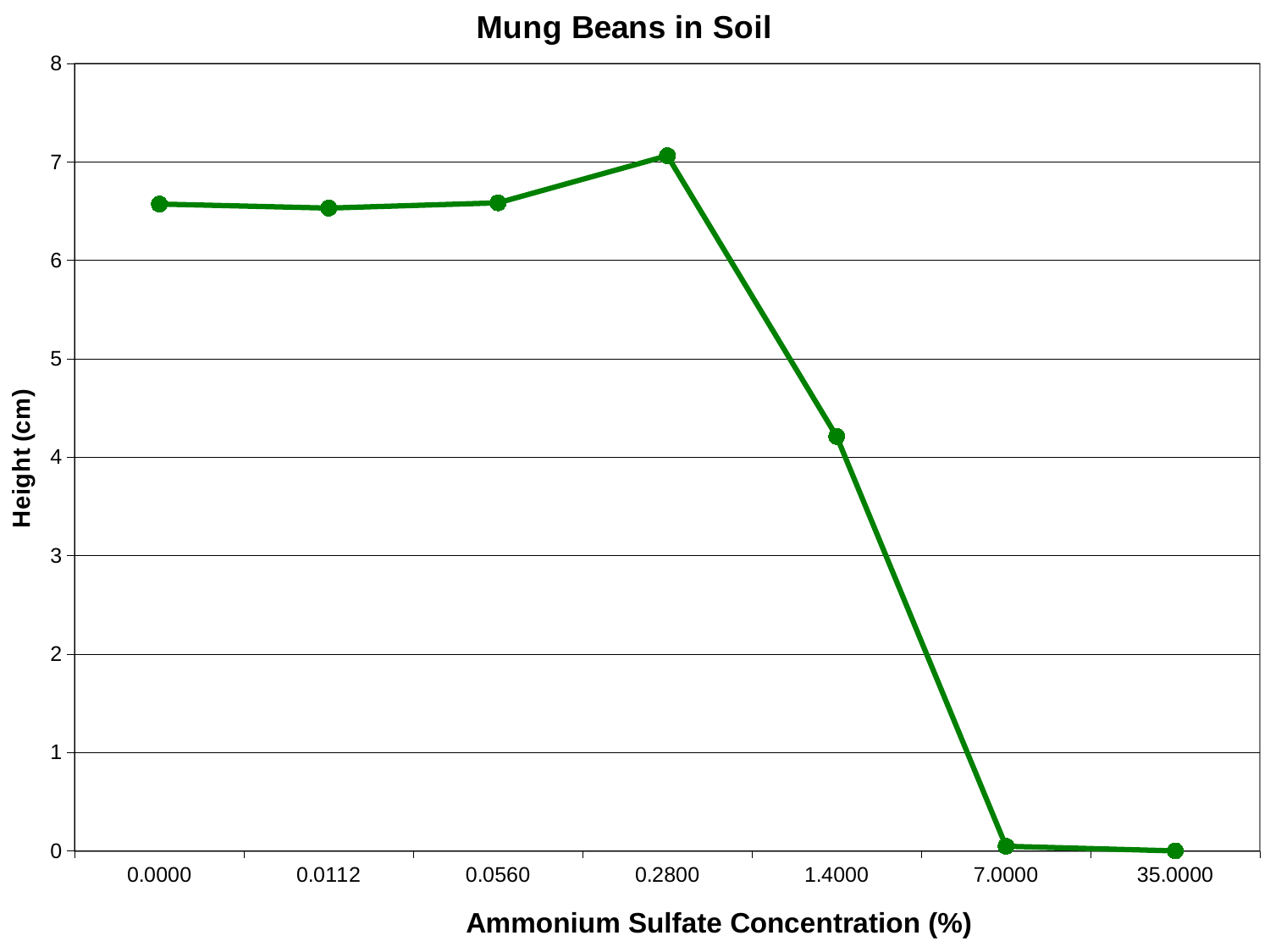

### Chart: Mung Beans in Soil

| Category |  |
|---|---|
| 0 | 6.572941176470587 |
| 1.1200000000000055E-2 | 6.531666666666673 |
| 5.6000000000000001E-2 | 6.5852941176470585 |
| 0.28000000000000008 | 7.063666666666666 |
| 1.4 | 4.212222222222223 |
| 7 | 0.04722222222222233 |
| 35 | 0.0 |